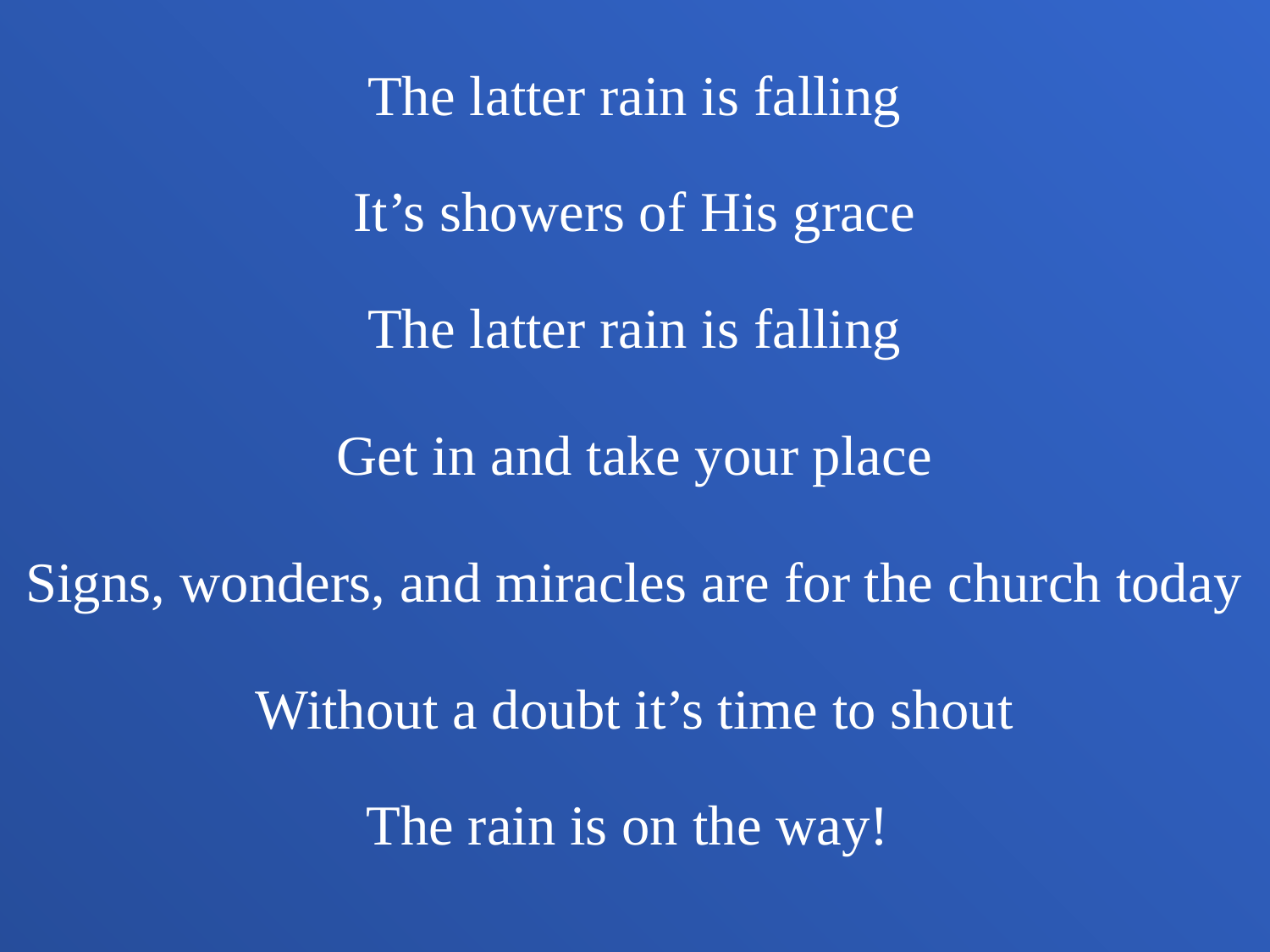

The latter rain is falling
It’s showers of His grace
The latter rain is falling
Get in and take your place
Signs, wonders, and miracles are for the church today
Without a doubt it’s time to shout
The rain is on the way!